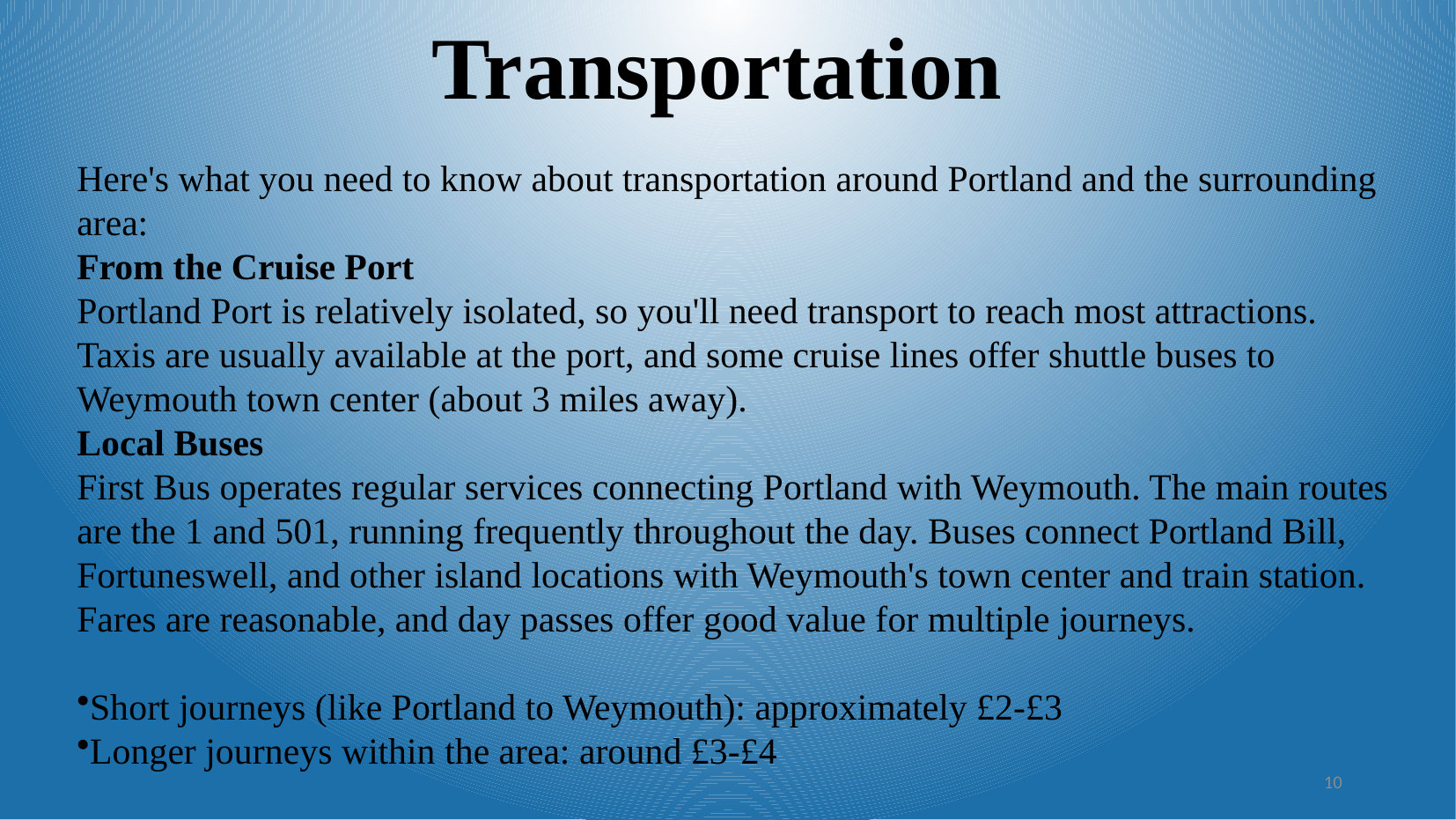

Transportation
Here's what you need to know about transportation around Portland and the surrounding area:
From the Cruise Port
Portland Port is relatively isolated, so you'll need transport to reach most attractions. Taxis are usually available at the port, and some cruise lines offer shuttle buses to Weymouth town center (about 3 miles away).
Local Buses
First Bus operates regular services connecting Portland with Weymouth. The main routes are the 1 and 501, running frequently throughout the day. Buses connect Portland Bill, Fortuneswell, and other island locations with Weymouth's town center and train station. Fares are reasonable, and day passes offer good value for multiple journeys.

Short journeys (like Portland to Weymouth): approximately £2-£3
Longer journeys within the area: around £3-£4

10